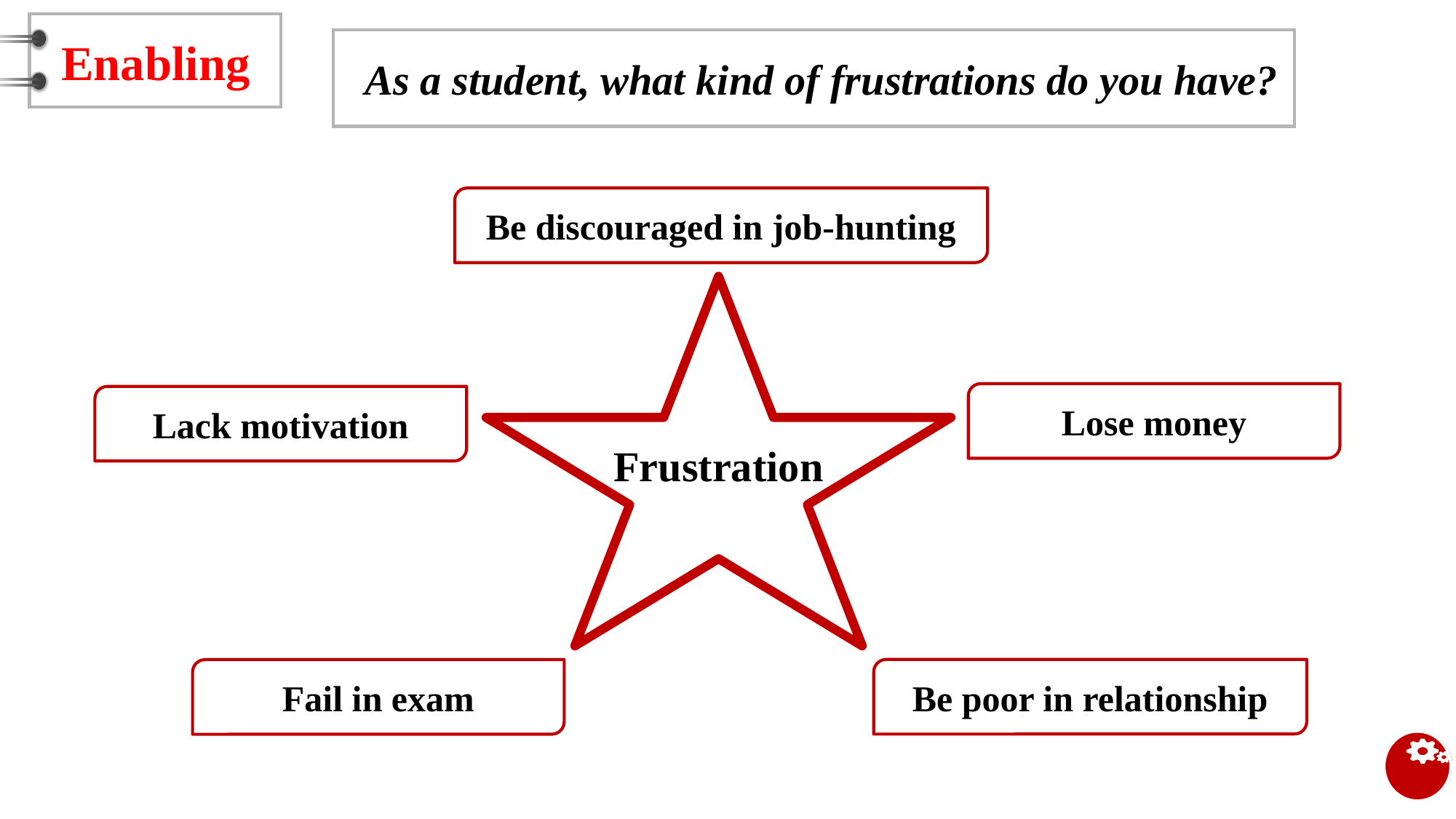

Enabling

  As a student, what kind of frustrations do you have?

Be discouraged in job-hunting

Lose money
Lack motivation
Frustration
Be poor in relationship
Fail in exam